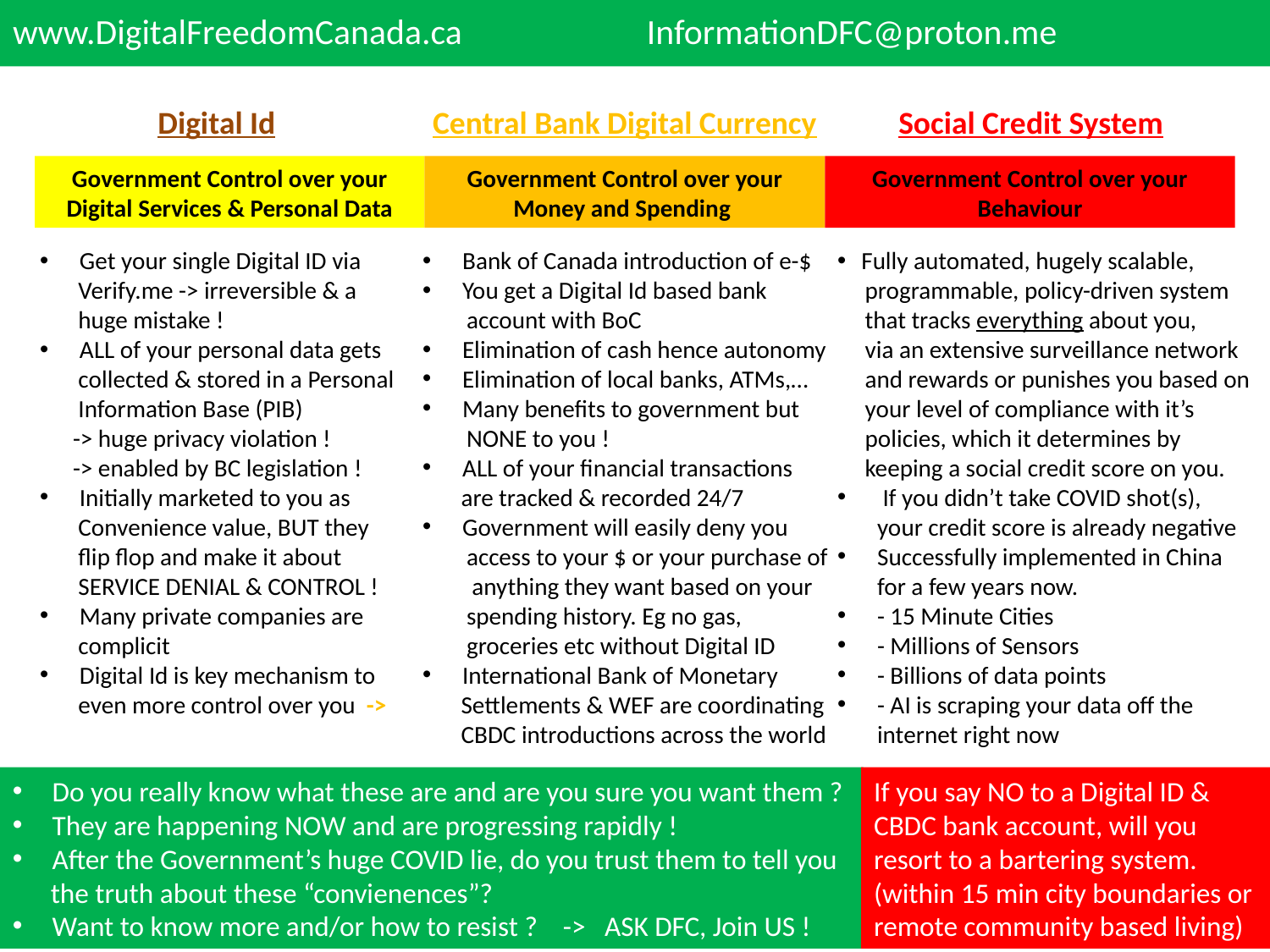

# www.DigitalFreedomCanada.ca                       InformationDFC@proton.me
Digital Id
Central Bank Digital Currency
Social Credit System
Government Control over your Digital Services & Personal Data
Government Control over your Money and Spending
Government Control over your Behaviour
Get your single Digital ID via
       Verify.me -> irreversible & a
       huge mistake !
ALL of your personal data gets
       collected & stored in a Personal
       Information Base (PIB)
      -> huge privacy violation !
      -> enabled by BC legislation !
Initially marketed to you as
       Convenience value, BUT they
       flip flop and make it about
       SERVICE DENIAL & CONTROL !
Many private companies are
       complicit
Digital Id is key mechanism to
       even more control over you  ->
Bank of Canada introduction of e-$
You get a Digital Id based bank
        account with BoC
Elimination of cash hence autonomy
Elimination of local banks, ATMs,…
Many benefits to government but
        NONE to you !
ALL of your financial transactions
       are tracked & recorded 24/7
Government will easily deny you
        access to your $ or your purchase of
         anything they want based on your
        spending history. Eg no gas,
        groceries etc without Digital ID
International Bank of Monetary
       Settlements & WEF are coordinating
       CBDC introductions across the world
Fully automated, hugely scalable,
     programmable, policy-driven system
     that tracks everything about you,
     via an extensive surveillance network
     and rewards or punishes you based on
     your level of compliance with it’s
     policies, which it determines by
     keeping a social credit score on you.
 If you didn’t take COVID shot(s), your credit score is already negative
Successfully implemented in China for a few years now.
- 15 Minute Cities
- Millions of Sensors
- Billions of data points
- AI is scraping your data off the internet right now
Do you really know what these are and are you sure you want them ?
They are happening NOW and are progressing rapidly !
After the Government’s huge COVID lie, do you trust them to tell you
      the truth about these “convienences”?
Want to know more and/or how to resist ?    ->   ASK DFC, Join US !
If you say NO to a Digital ID &
CBDC bank account, will you
resort to a bartering system.
(within 15 min city boundaries or
remote community based living)